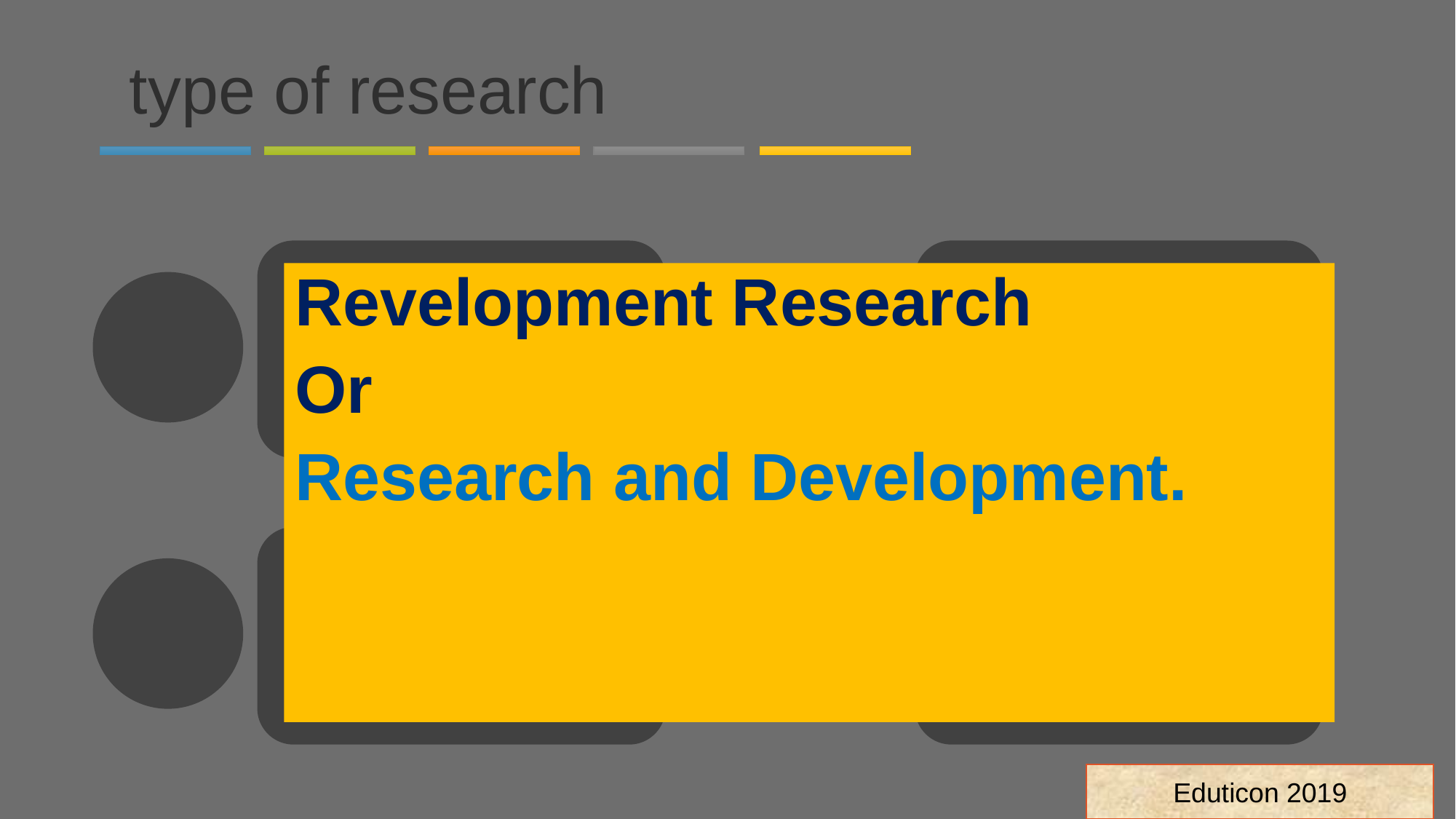

# type of research
Revelopment Research
Or
Research and Development.

Eduticon 2019